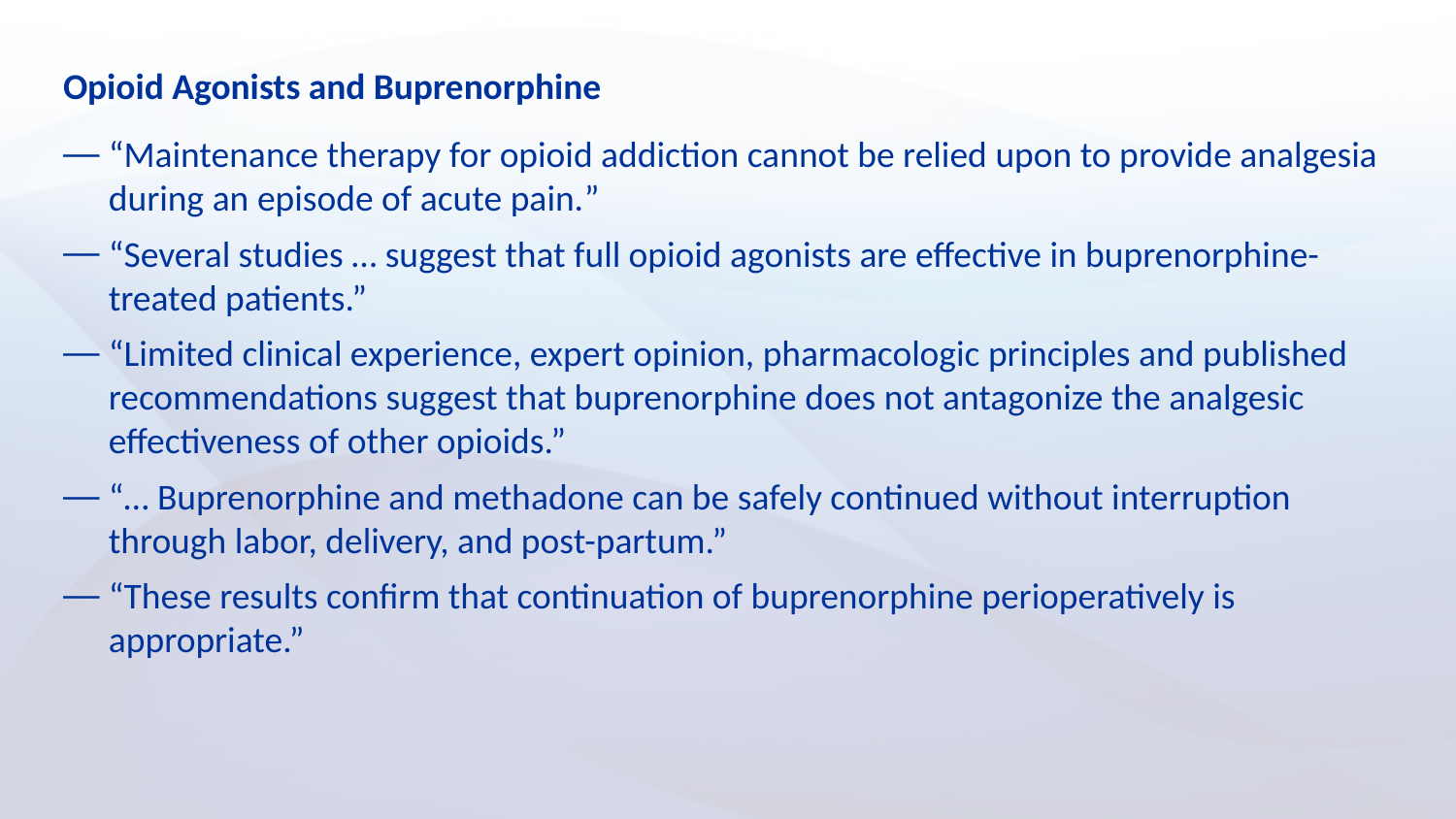

Opioid Agonists and Buprenorphine
“Maintenance therapy for opioid addiction cannot be relied upon to provide analgesia during an episode of acute pain.”
“Several studies … suggest that full opioid agonists are effective in buprenorphine-treated patients.”
“Limited clinical experience, expert opinion, pharmacologic principles and published recommendations suggest that buprenorphine does not antagonize the analgesic effectiveness of other opioids.”
“… Buprenorphine and methadone can be safely continued without interruption through labor, delivery, and post-partum.”
“These results confirm that continuation of buprenorphine perioperatively is appropriate.”